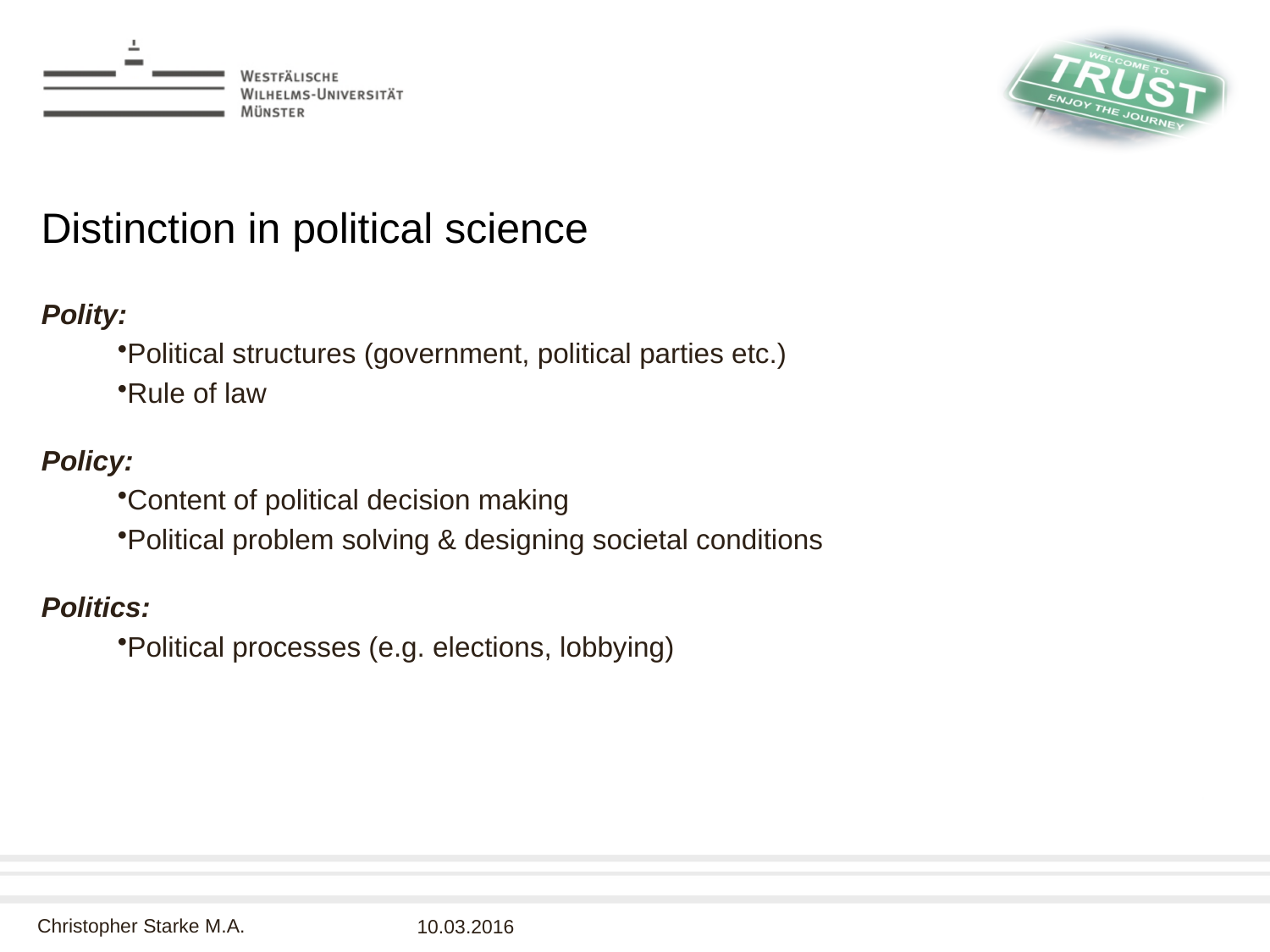

# Distinction in political science

Polity:
Political structures (government, political parties etc.)
Rule of law

Policy:
Content of political decision making
Political problem solving & designing societal conditions

Politics:
Political processes (e.g. elections, lobbying)
10.03.2016